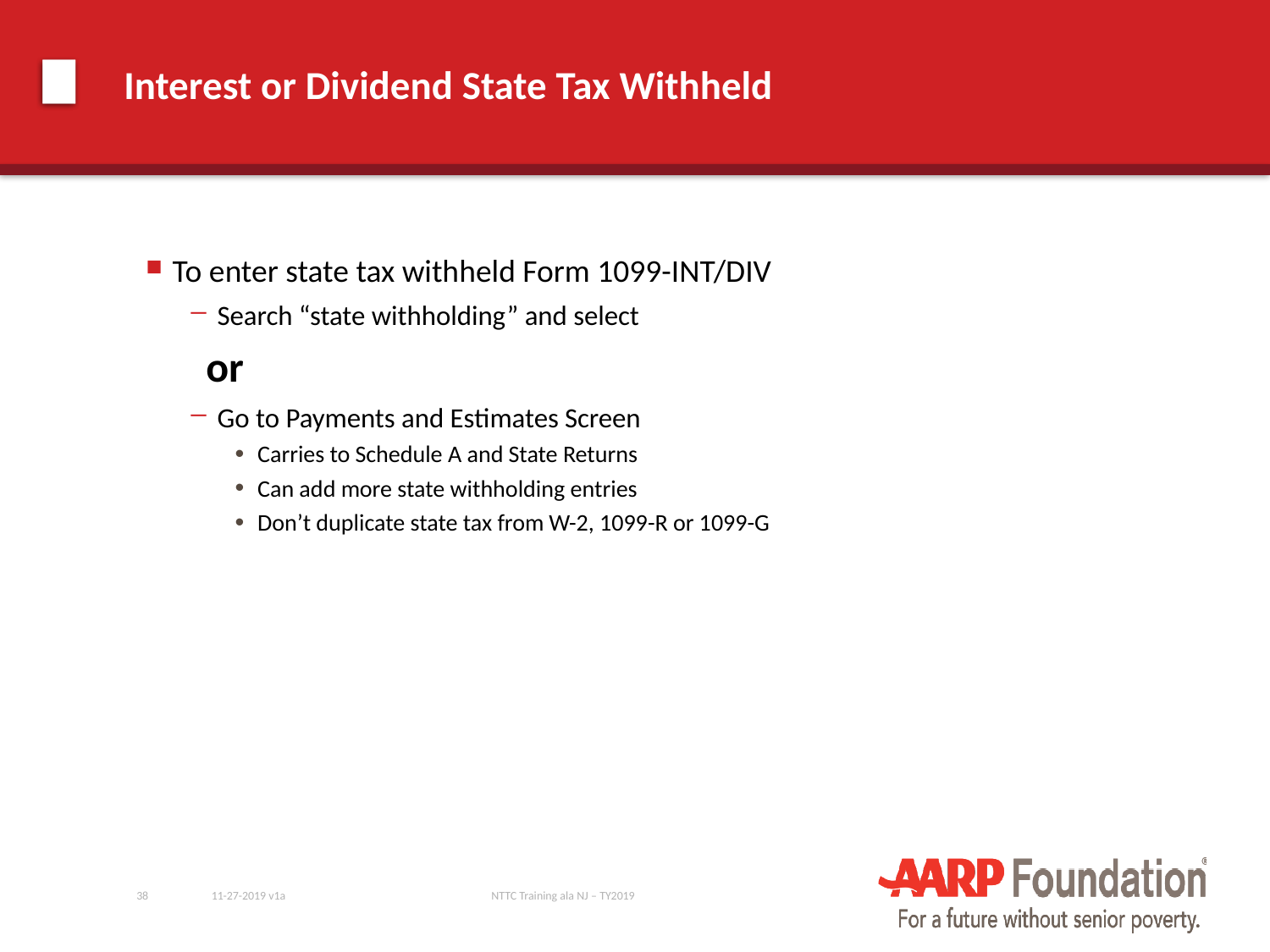

# Interest or Dividend State Tax Withheld
To enter state tax withheld Form 1099-INT/DIV
Search “state withholding” and select
or
Go to Payments and Estimates Screen
Carries to Schedule A and State Returns
Can add more state withholding entries
Don’t duplicate state tax from W-2, 1099-R or 1099-G

38
11-27-2019 v1a
NTTC Training ala NJ – TY2019